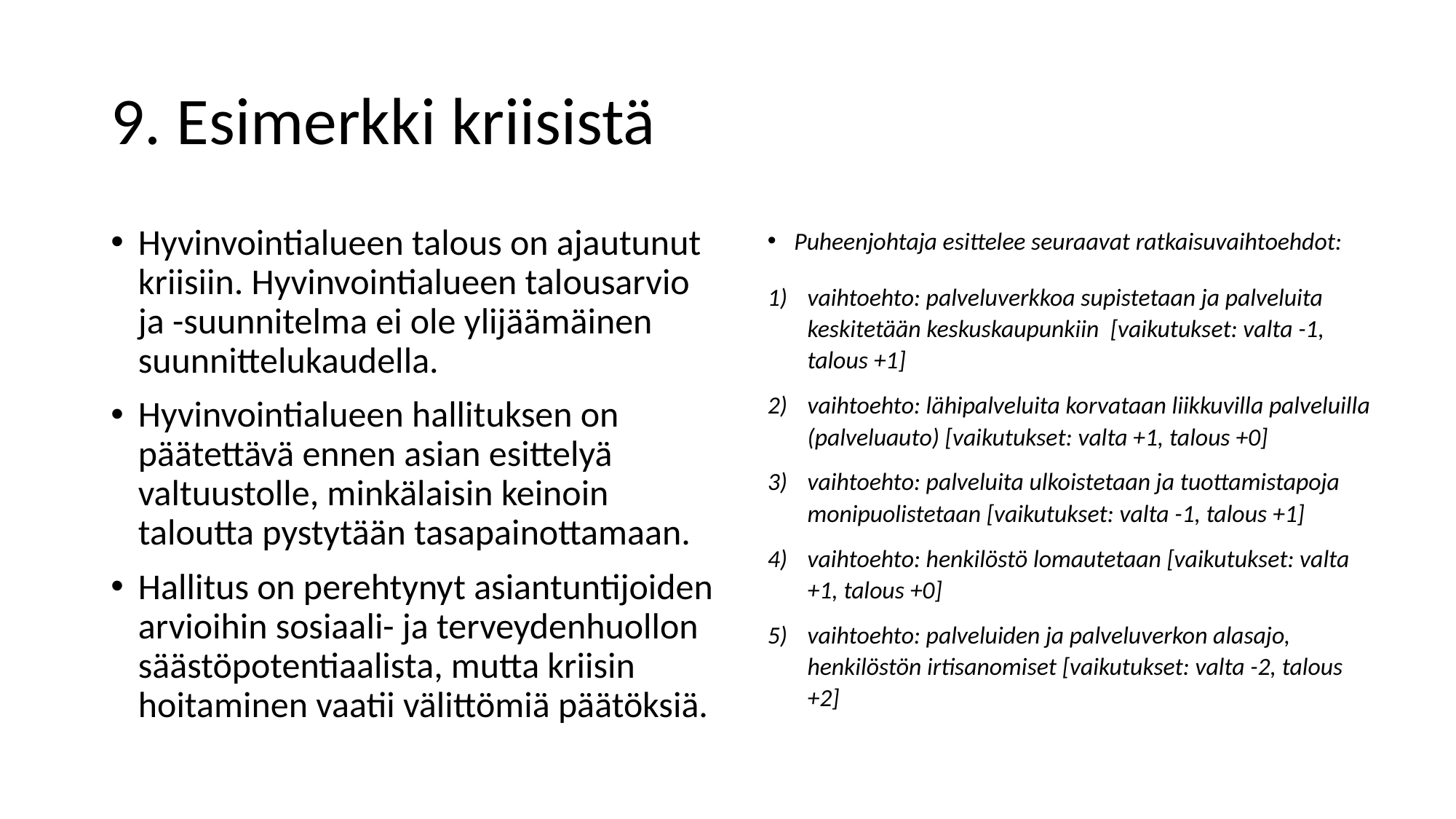

# 9. Esimerkki kriisistä
Hyvinvointialueen talous on ajautunut kriisiin. Hyvinvointialueen talousarvio ja -suunnitelma ei ole ylijäämäinen suunnittelukaudella.
Hyvinvointialueen hallituksen on päätettävä ennen asian esittelyä valtuustolle, minkälaisin keinoin taloutta pystytään tasapainottamaan.
Hallitus on perehtynyt asiantuntijoiden arvioihin sosiaali- ja terveydenhuollon säästöpotentiaalista, mutta kriisin hoitaminen vaatii välittömiä päätöksiä.
Puheenjohtaja esittelee seuraavat ratkaisuvaihtoehdot:
vaihtoehto: palveluverkkoa supistetaan ja palveluita keskitetään keskuskaupunkiin  [vaikutukset: valta -1, talous +1]
vaihtoehto: lähipalveluita korvataan liikkuvilla palveluilla (palveluauto) [vaikutukset: valta +1, talous +0]
vaihtoehto: palveluita ulkoistetaan ja tuottamistapoja monipuolistetaan [vaikutukset: valta -1, talous +1]
vaihtoehto: henkilöstö lomautetaan [vaikutukset: valta +1, talous +0]
vaihtoehto: palveluiden ja palveluverkon alasajo, henkilöstön irtisanomiset [vaikutukset: valta -2, talous +2]